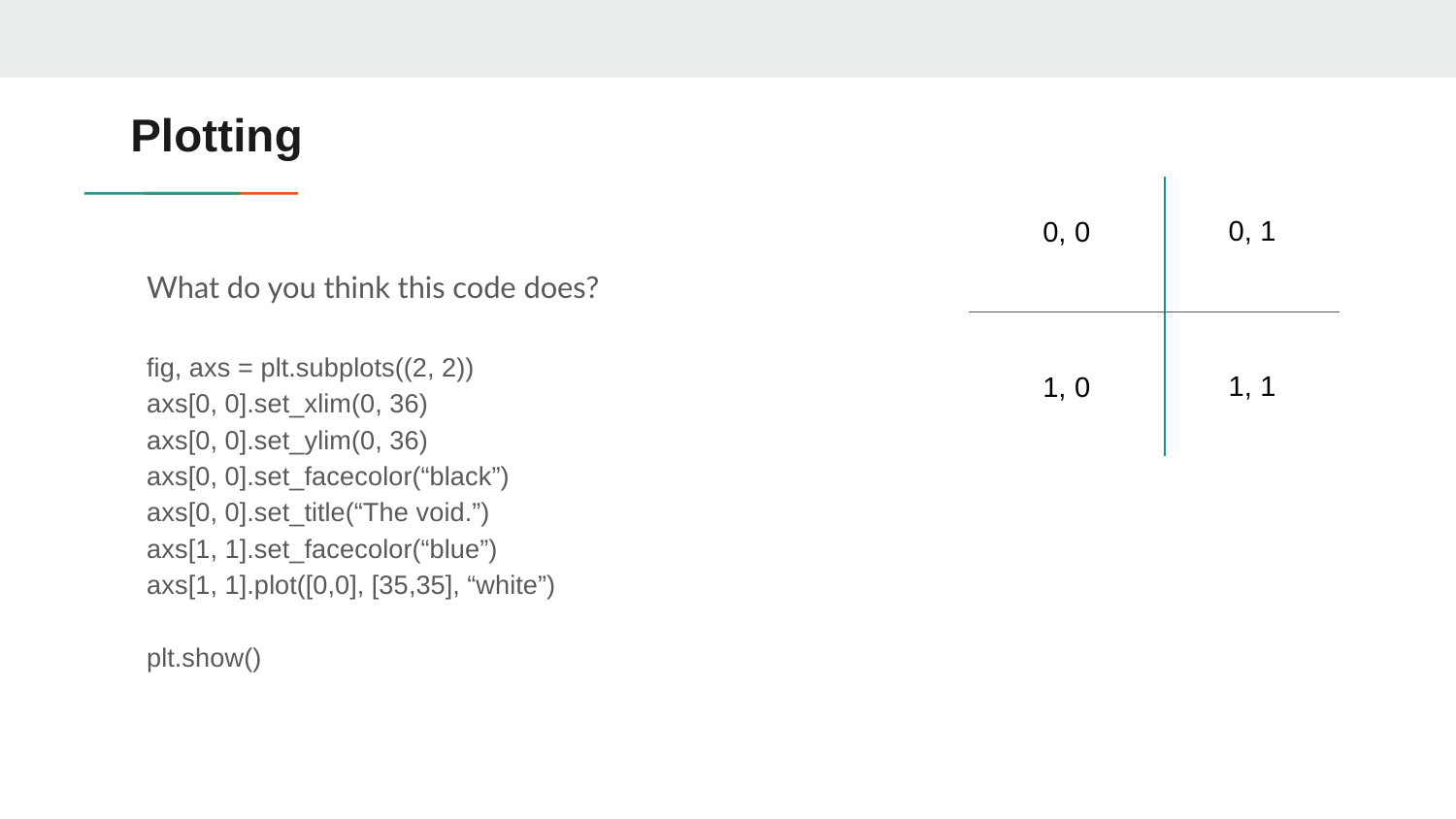

# Plotting
0, 1
0, 0
What do you think this code does?

fig, axs = plt.subplots((2, 2))
axs[0, 0].set_xlim(0, 36)
axs[0, 0].set_ylim(0, 36)
axs[0, 0].set_facecolor(“black”)
axs[0, 0].set_title(“The void.”)
axs[1, 1].set_facecolor(“blue”)
axs[1, 1].plot([0,0], [35,35], “white”)

plt.show()

1, 1
1, 0